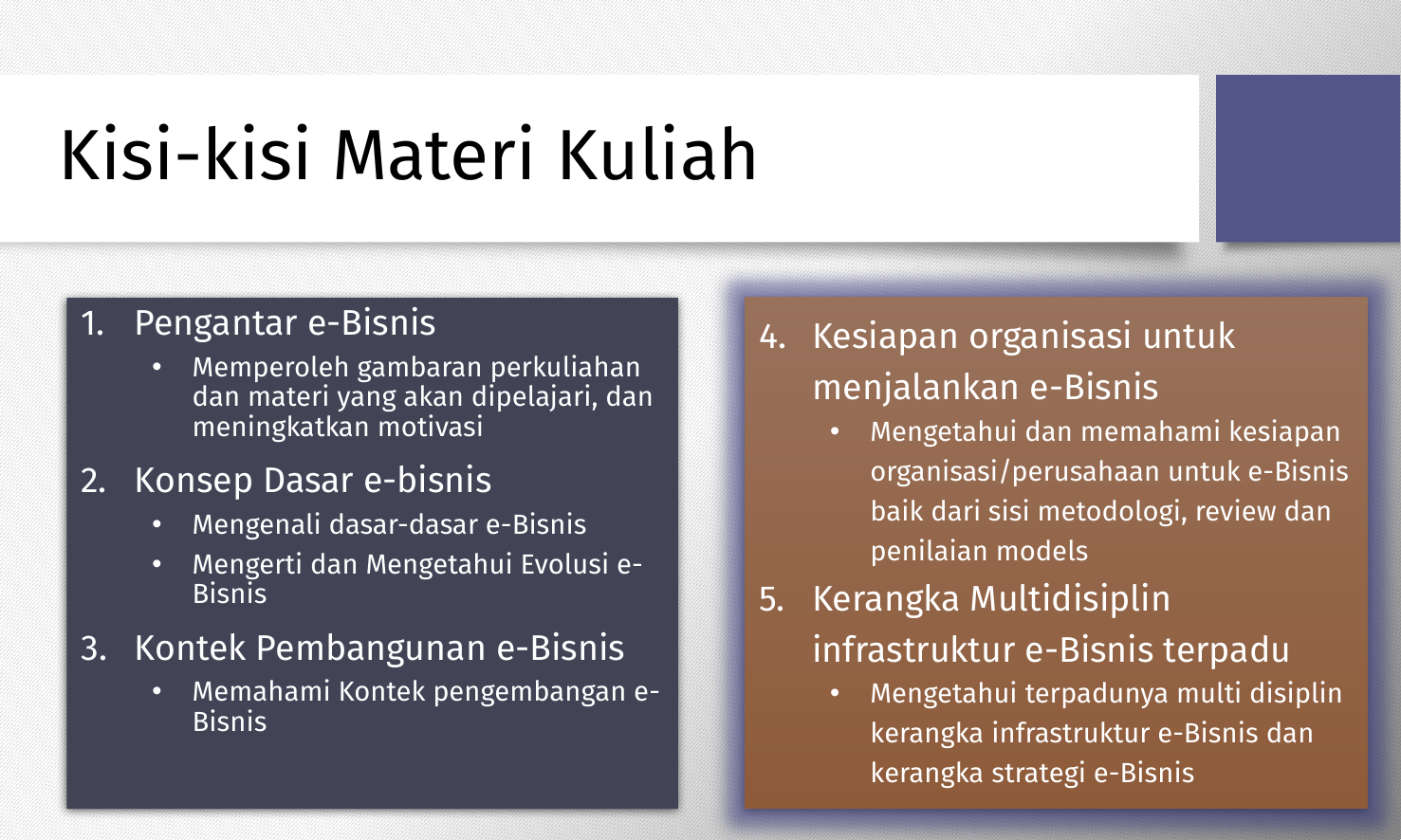

# Kisi-kisi Materi Kuliah
Pengantar e-Bisnis
Memperoleh gambaran perkuliahan dan materi yang akan dipelajari, dan meningkatkan motivasi
Konsep Dasar e-bisnis
Mengenali dasar-dasar e-Bisnis
Mengerti dan Mengetahui Evolusi e-Bisnis
Kontek Pembangunan e-Bisnis
Memahami Kontek pengembangan e-Bisnis
Kesiapan organisasi untuk menjalankan e-Bisnis
Mengetahui dan memahami kesiapan organisasi/perusahaan untuk e-Bisnis baik dari sisi metodologi, review dan penilaian models
Kerangka Multidisiplin infrastruktur e-Bisnis terpadu
Mengetahui terpadunya multi disiplin kerangka infrastruktur e-Bisnis dan kerangka strategi e-Bisnis